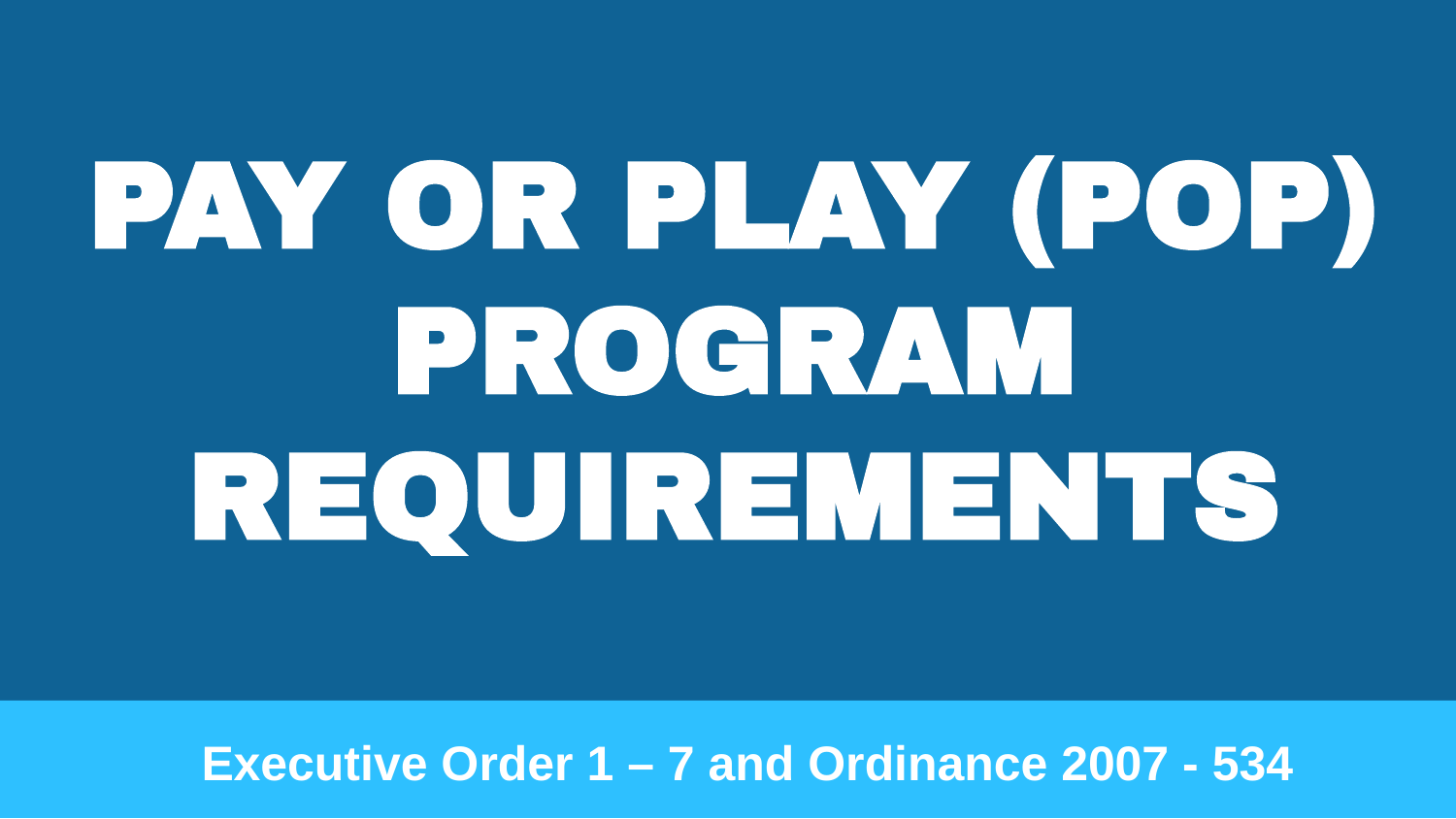

PAY OR PLAY (POP) PROGRAM REQUIREMENTS
Executive Order 1 – 7 and Ordinance 2007 - 534